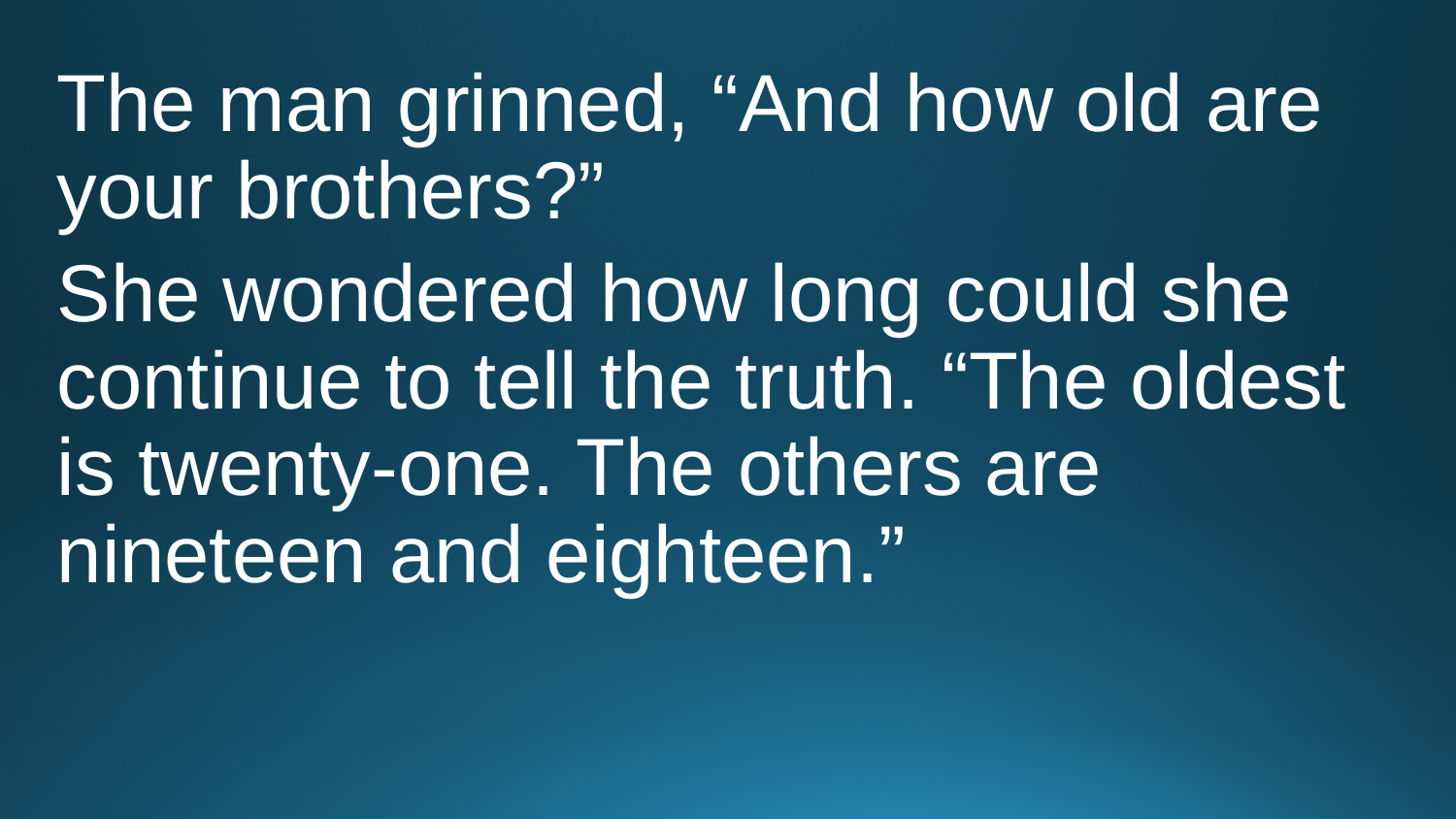

The man grinned, “And how old are your brothers?”
She wondered how long could she continue to tell the truth. “The oldest is twenty-one. The others are nineteen and eighteen.”